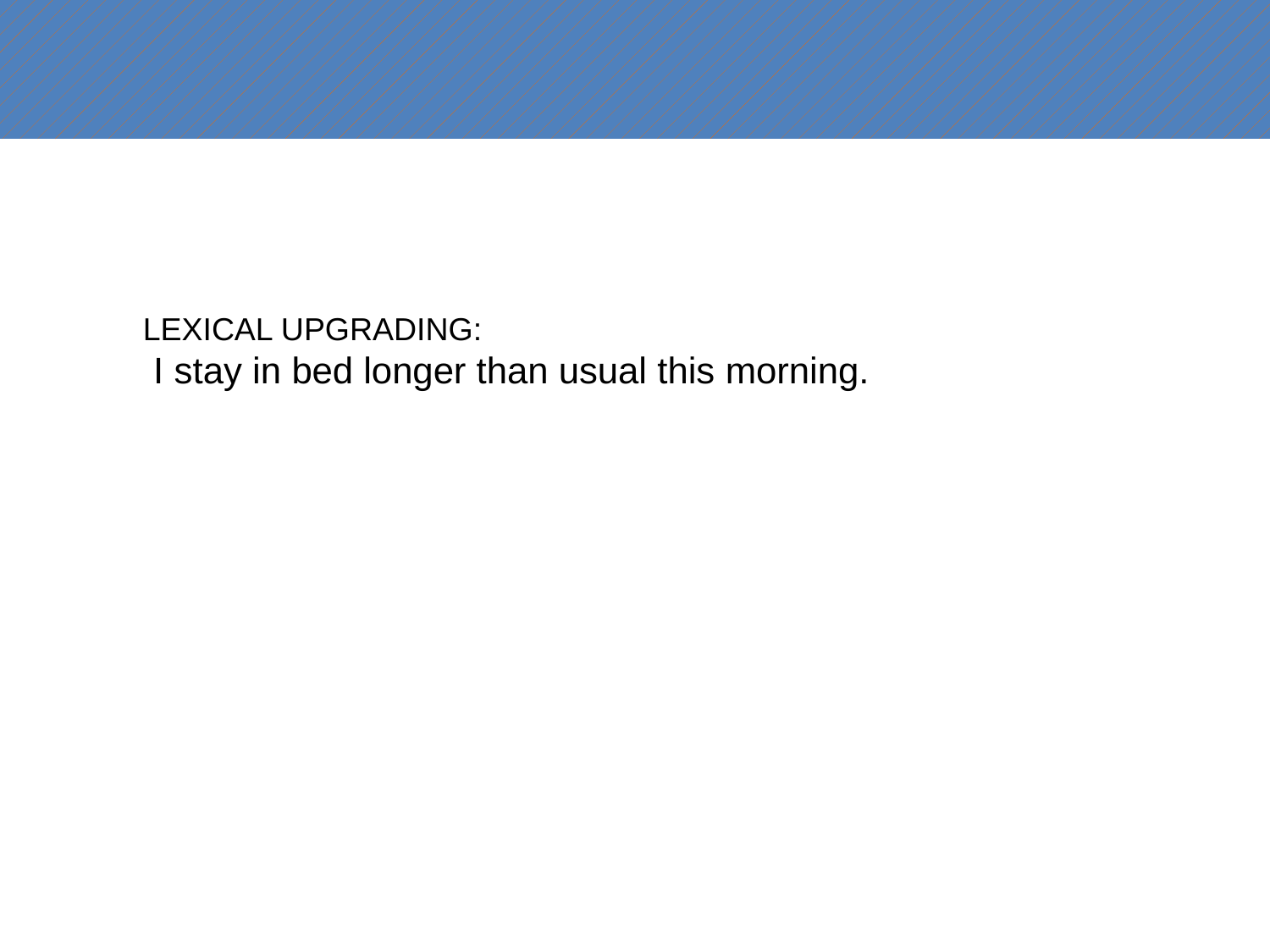

LEXICAL UPGRADING:
 I stay in bed longer than usual this morning.